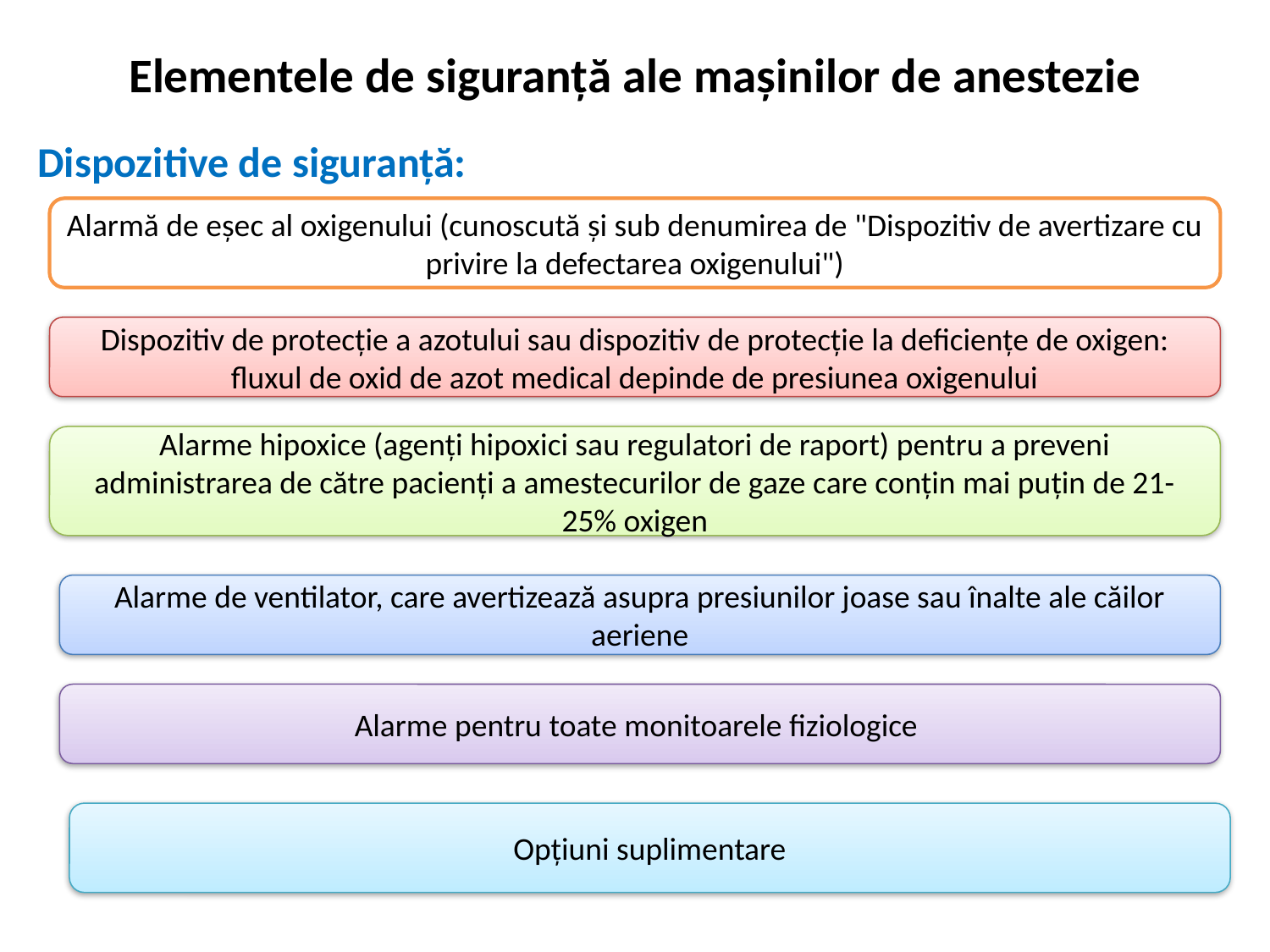

# Elementele de siguranță ale mașinilor de anestezie
Dispozitive de siguranță:
Alarmă de eșec al oxigenului (cunoscută și sub denumirea de "Dispozitiv de avertizare cu privire la defectarea oxigenului")
Dispozitiv de protecție a azotului sau dispozitiv de protecție la deficiențe de oxigen: fluxul de oxid de azot medical depinde de presiunea oxigenului
Alarme hipoxice (agenți hipoxici sau regulatori de raport) pentru a preveni administrarea de către pacienți a amestecurilor de gaze care conțin mai puțin de 21-25% oxigen
Alarme de ventilator, care avertizează asupra presiunilor joase sau înalte ale căilor aeriene
Alarme pentru toate monitoarele fiziologice
Opțiuni suplimentare